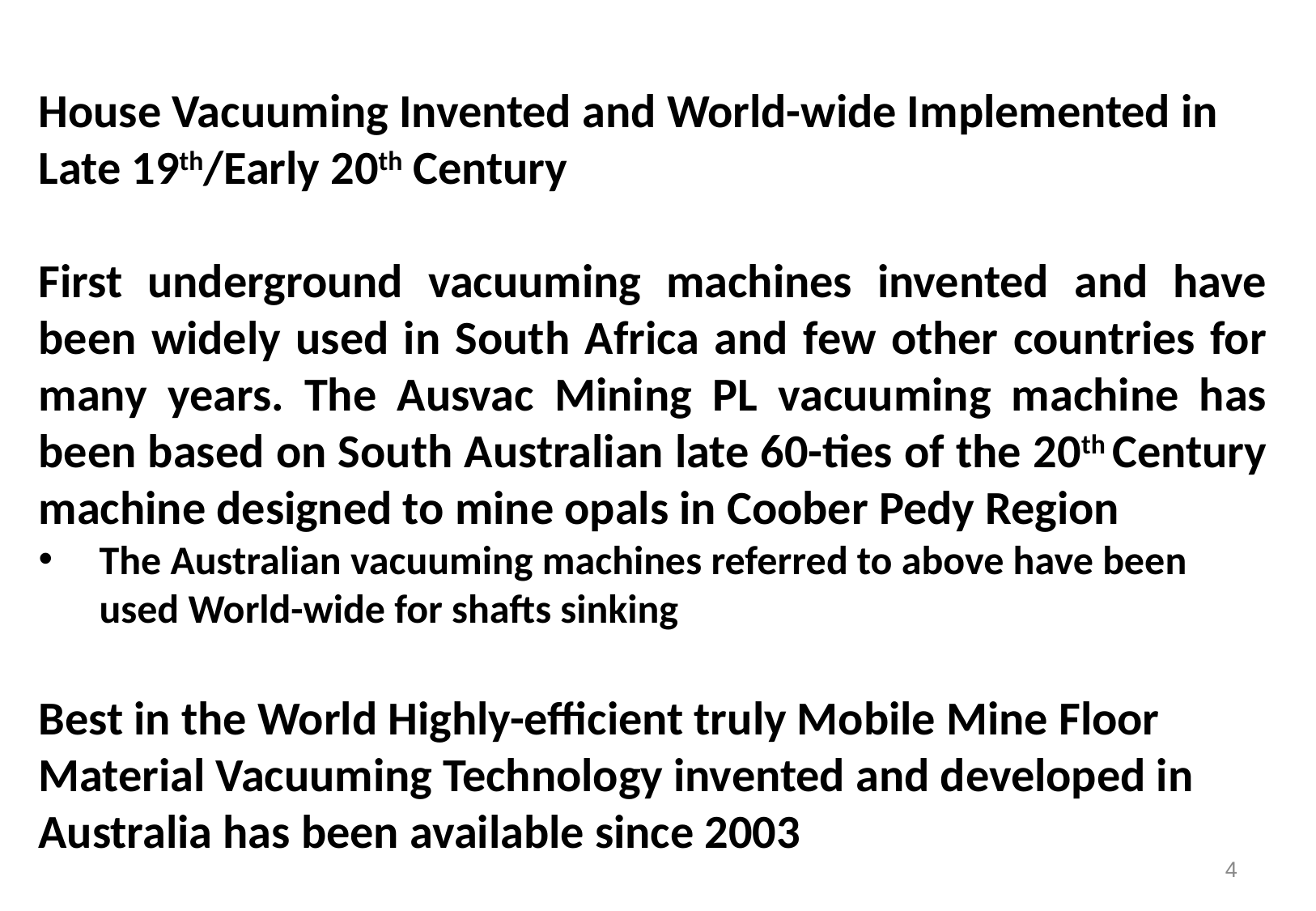

House Vacuuming Invented and World-wide Implemented in Late 19th/Early 20th Century

First underground vacuuming machines invented and have been widely used in South Africa and few other countries for many years. The Ausvac Mining PL vacuuming machine has been based on South Australian late 60-ties of the 20th Century machine designed to mine opals in Coober Pedy Region
The Australian vacuuming machines referred to above have been used World-wide for shafts sinking

Best in the World Highly-efficient truly Mobile Mine Floor Material Vacuuming Technology invented and developed in Australia has been available since 2003
4